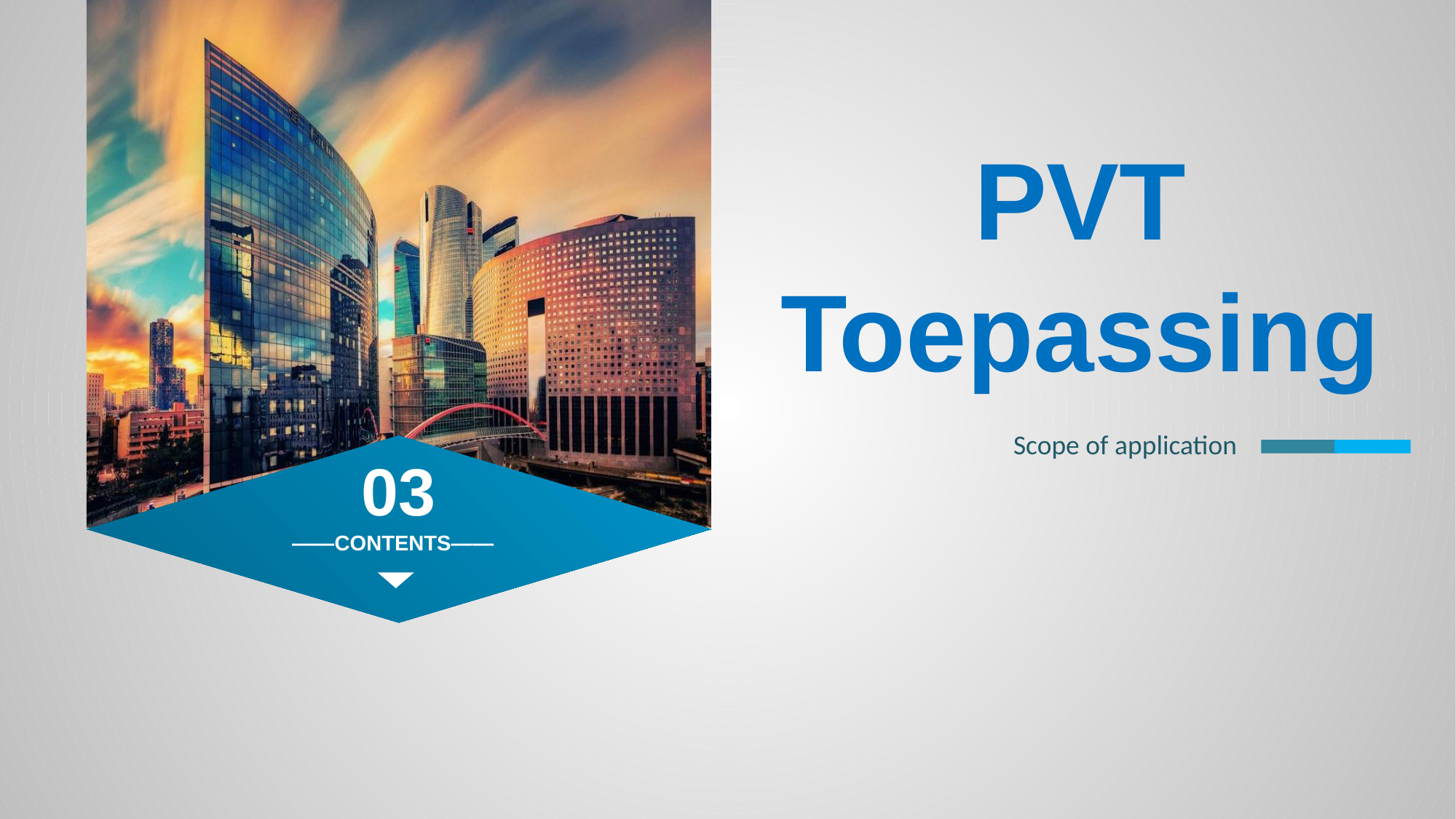

PVT Toepassing
Scope of application

03
——CONTENTS——